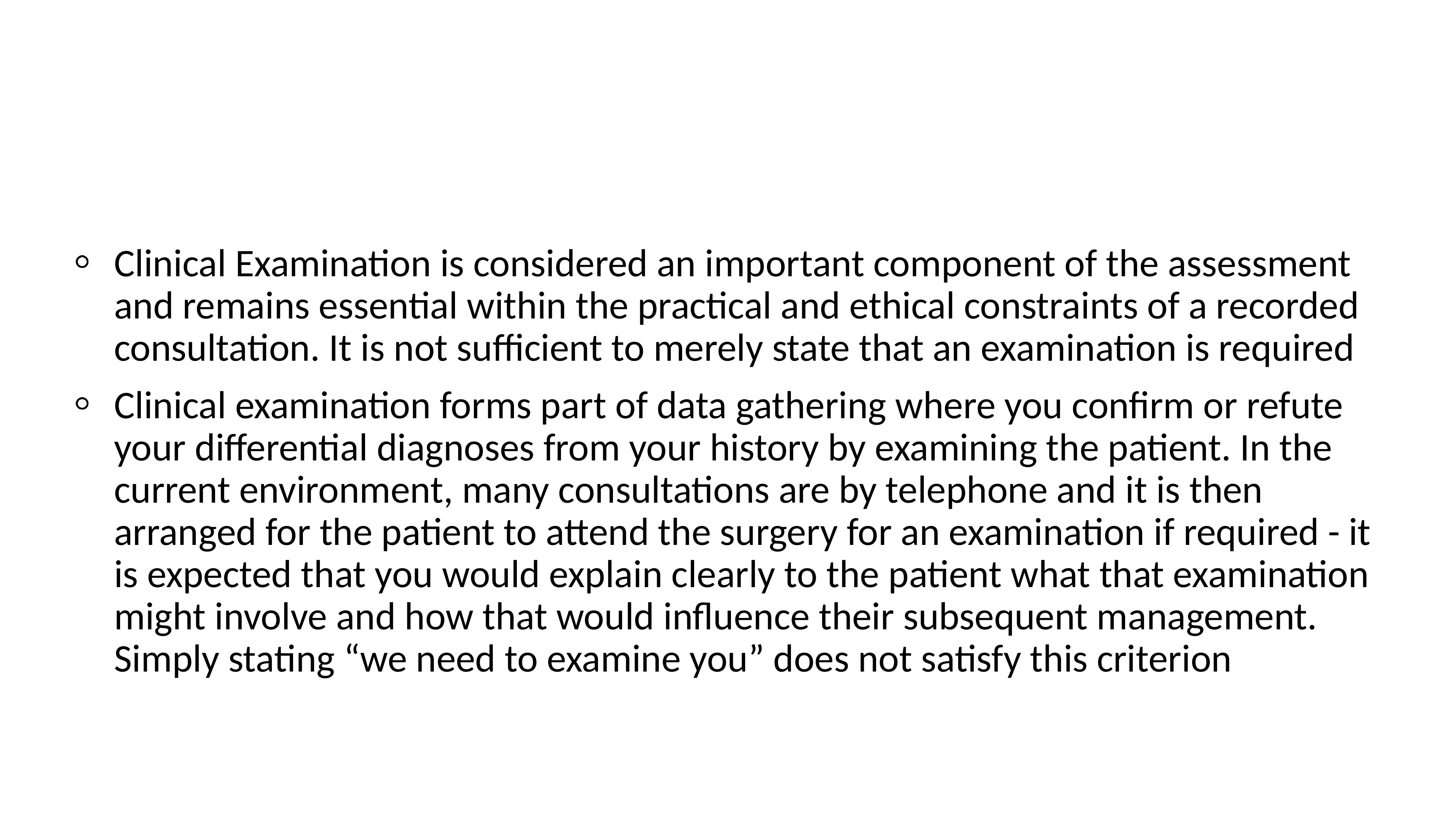

Clinical Examination is considered an important component of the assessment and remains essential within the practical and ethical constraints of a recorded consultation. It is not sufficient to merely state that an examination is required
Clinical examination forms part of data gathering where you confirm or refute your differential diagnoses from your history by examining the patient. In the current environment, many consultations are by telephone and it is then arranged for the patient to attend the surgery for an examination if required - it is expected that you would explain clearly to the patient what that examination might involve and how that would influence their subsequent management. Simply stating “we need to examine you” does not satisfy this criterion